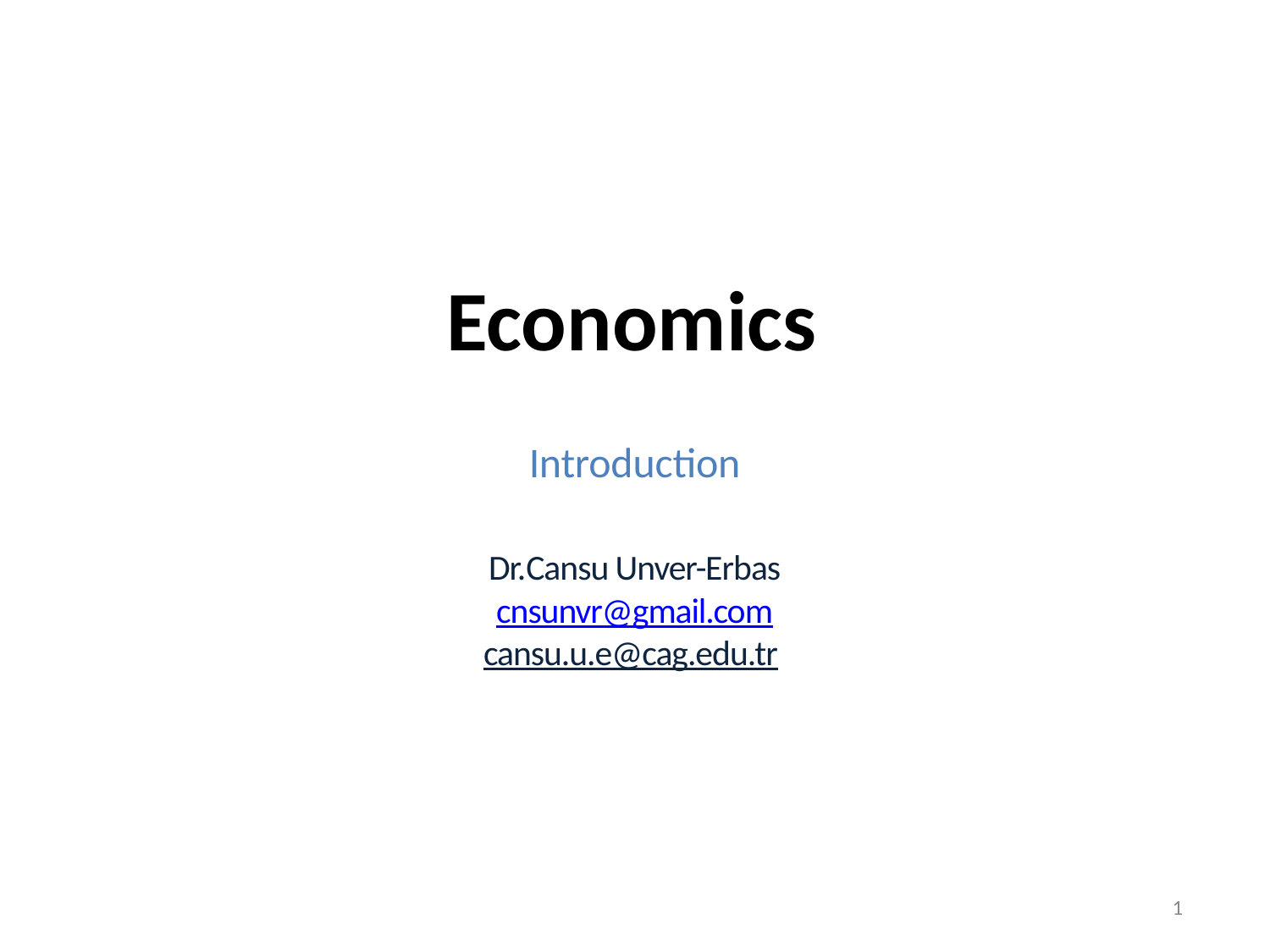

# Economics

Introduction

Dr.Cansu Unver-Erbas
cnsunvr@gmail.com
cansu.u.e@cag.edu.tr

1